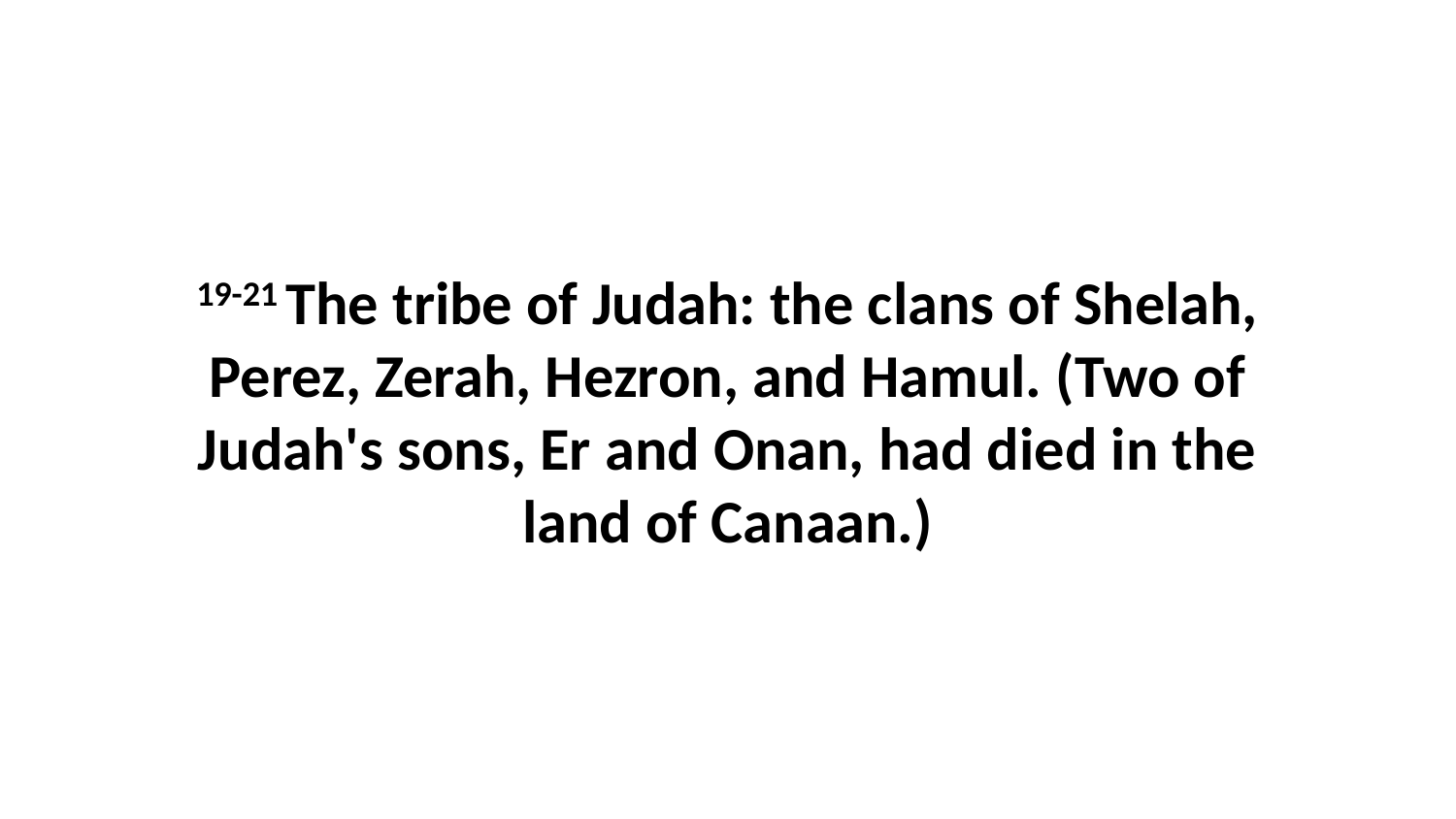

19-21 The tribe of Judah: the clans of Shelah, Perez, Zerah, Hezron, and Hamul. (Two of Judah's sons, Er and Onan, had died in the land of Canaan.)